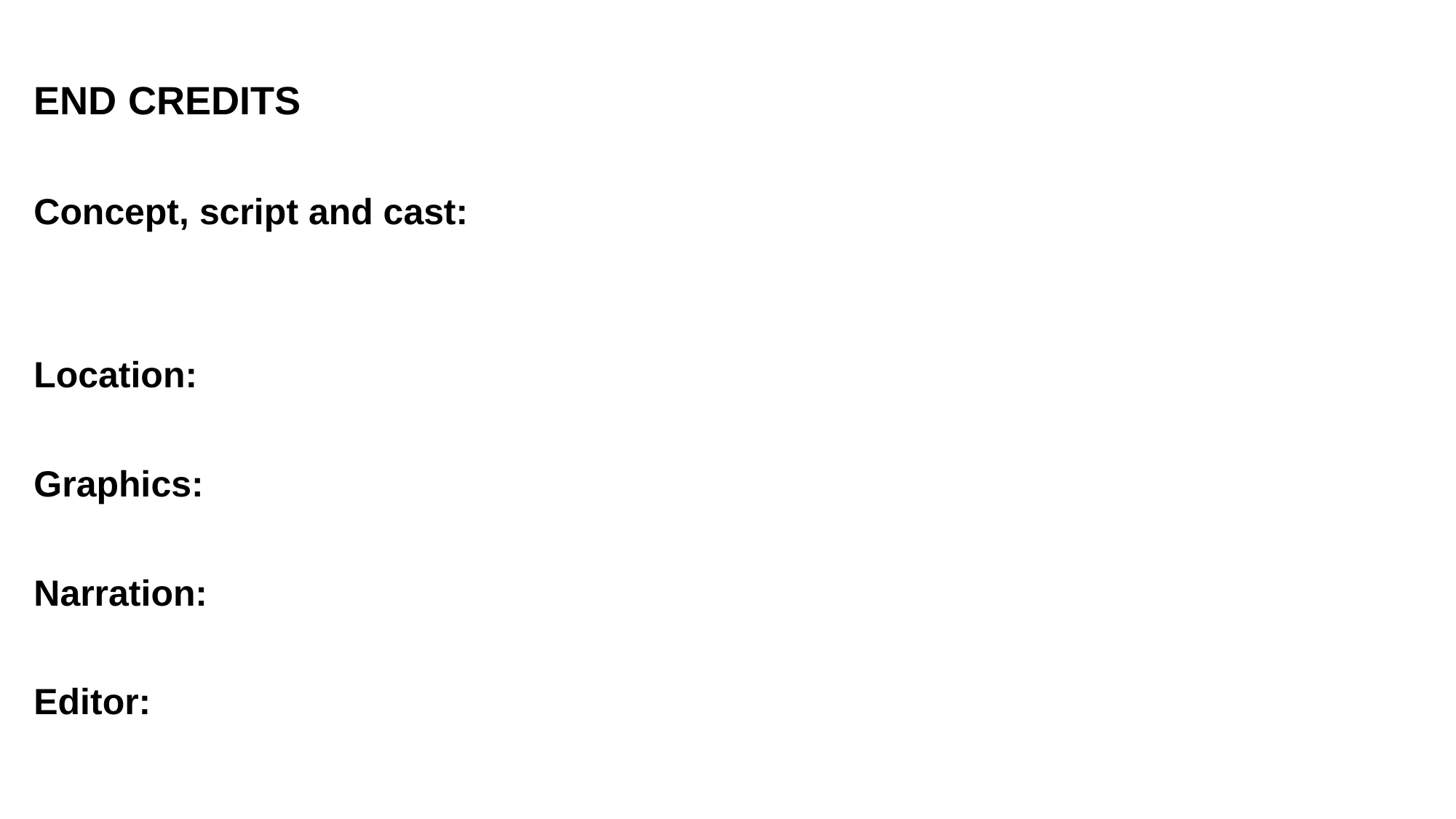

END CREDITS

Concept, script and cast:

Location:

Graphics:

Narration:

Editor: